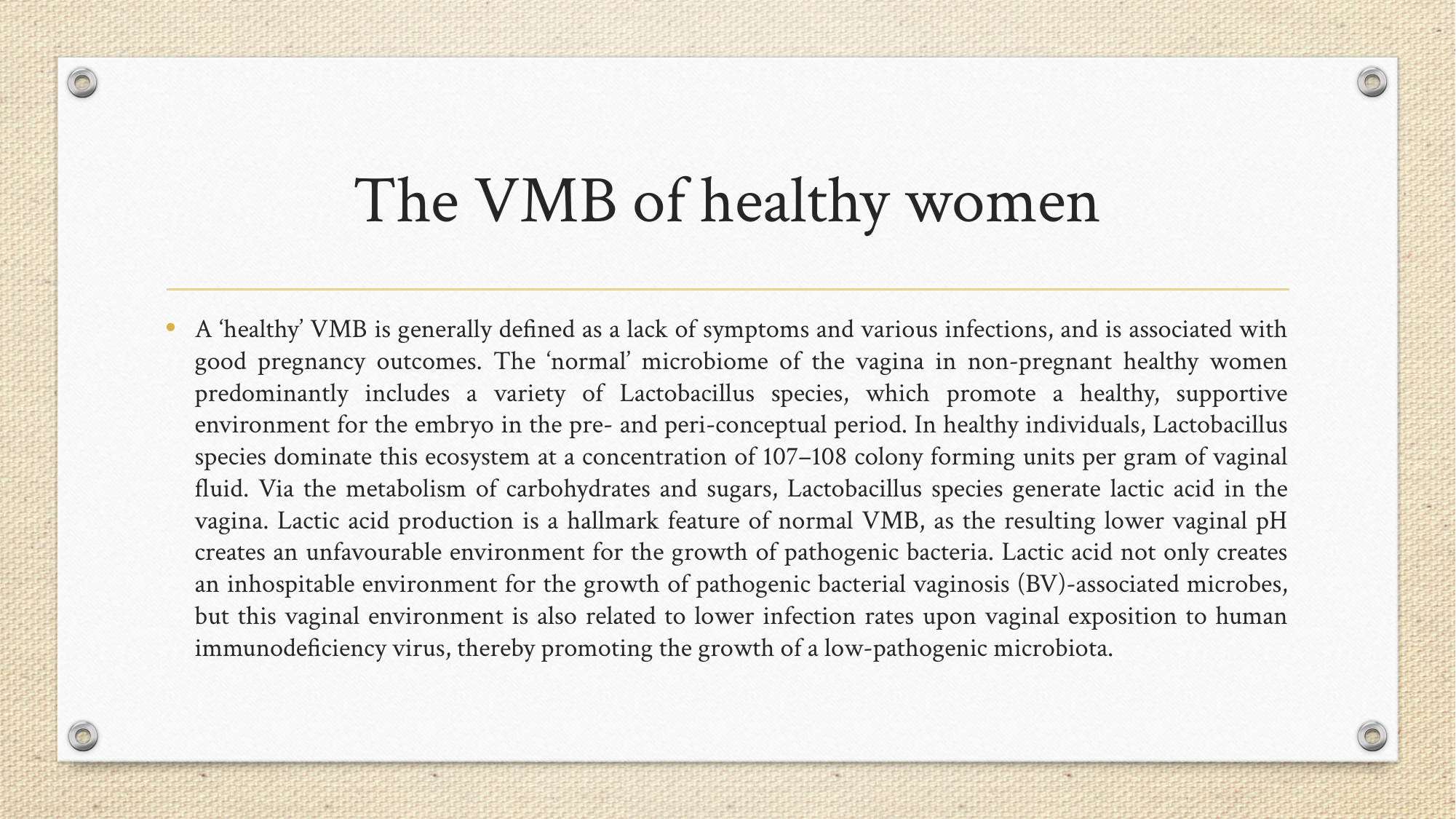

# The VMB of healthy women
A ‘healthy’ VMB is generally defined as a lack of symptoms and various infections, and is associated with good pregnancy outcomes. The ‘normal’ microbiome of the vagina in non-pregnant healthy women predominantly includes a variety of Lactobacillus species, which promote a healthy, supportive environment for the embryo in the pre- and peri-conceptual period. In healthy individuals, Lactobacillus species dominate this ecosystem at a concentration of 107–108 colony forming units per gram of vaginal fluid. Via the metabolism of carbohydrates and sugars, Lactobacillus species generate lactic acid in the vagina. Lactic acid production is a hallmark feature of normal VMB, as the resulting lower vaginal pH creates an unfavourable environment for the growth of pathogenic bacteria. Lactic acid not only creates an inhospitable environment for the growth of pathogenic bacterial vaginosis (BV)-associated microbes, but this vaginal environment is also related to lower infection rates upon vaginal exposition to human immunodeficiency virus, thereby promoting the growth of a low-pathogenic microbiota.